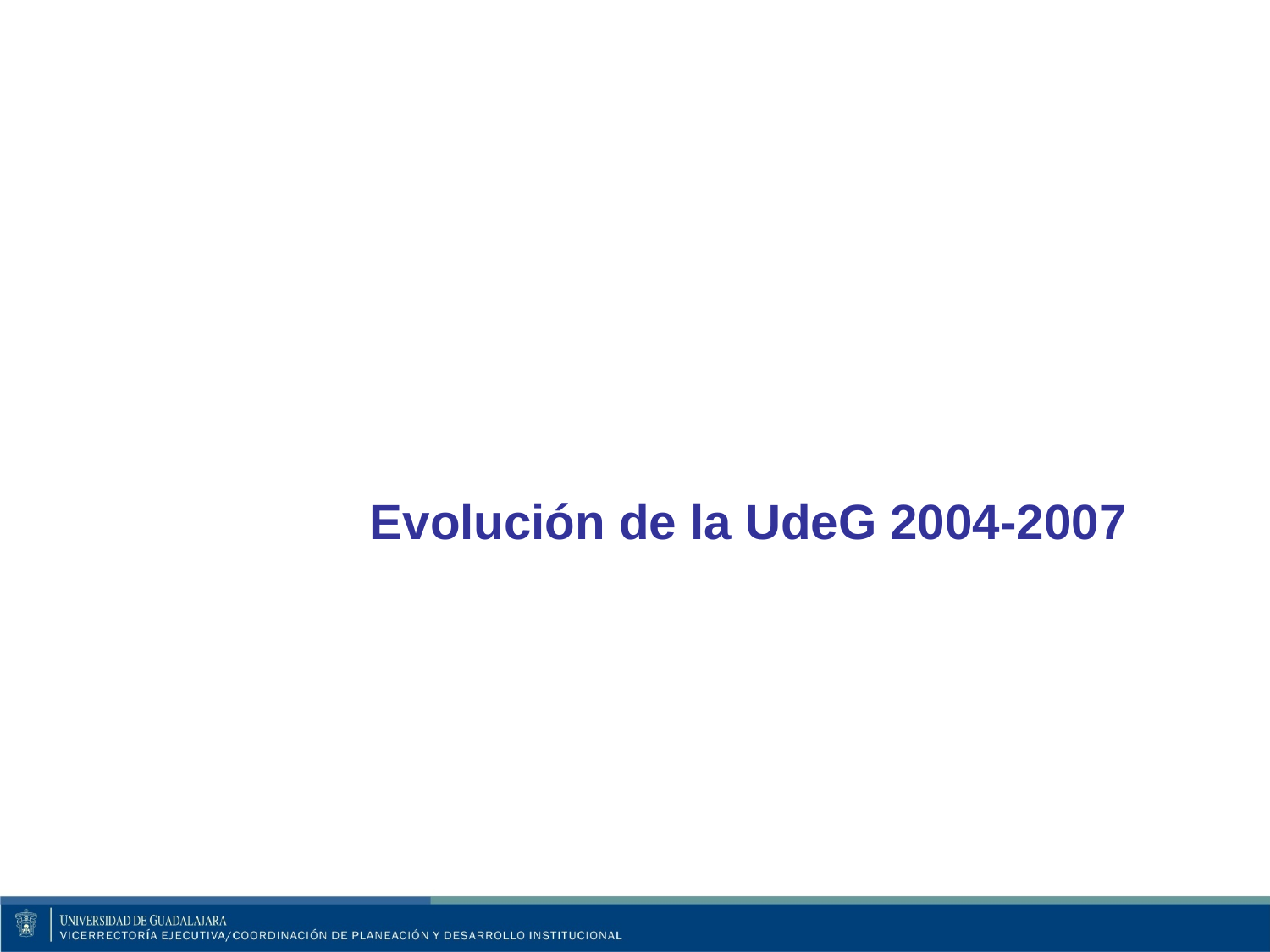

Evolución de la UdeG 2004-2007
Comparativo de la
Universidad de Guadalajara
En lo que respecta a evaluación, acreditación y de programas